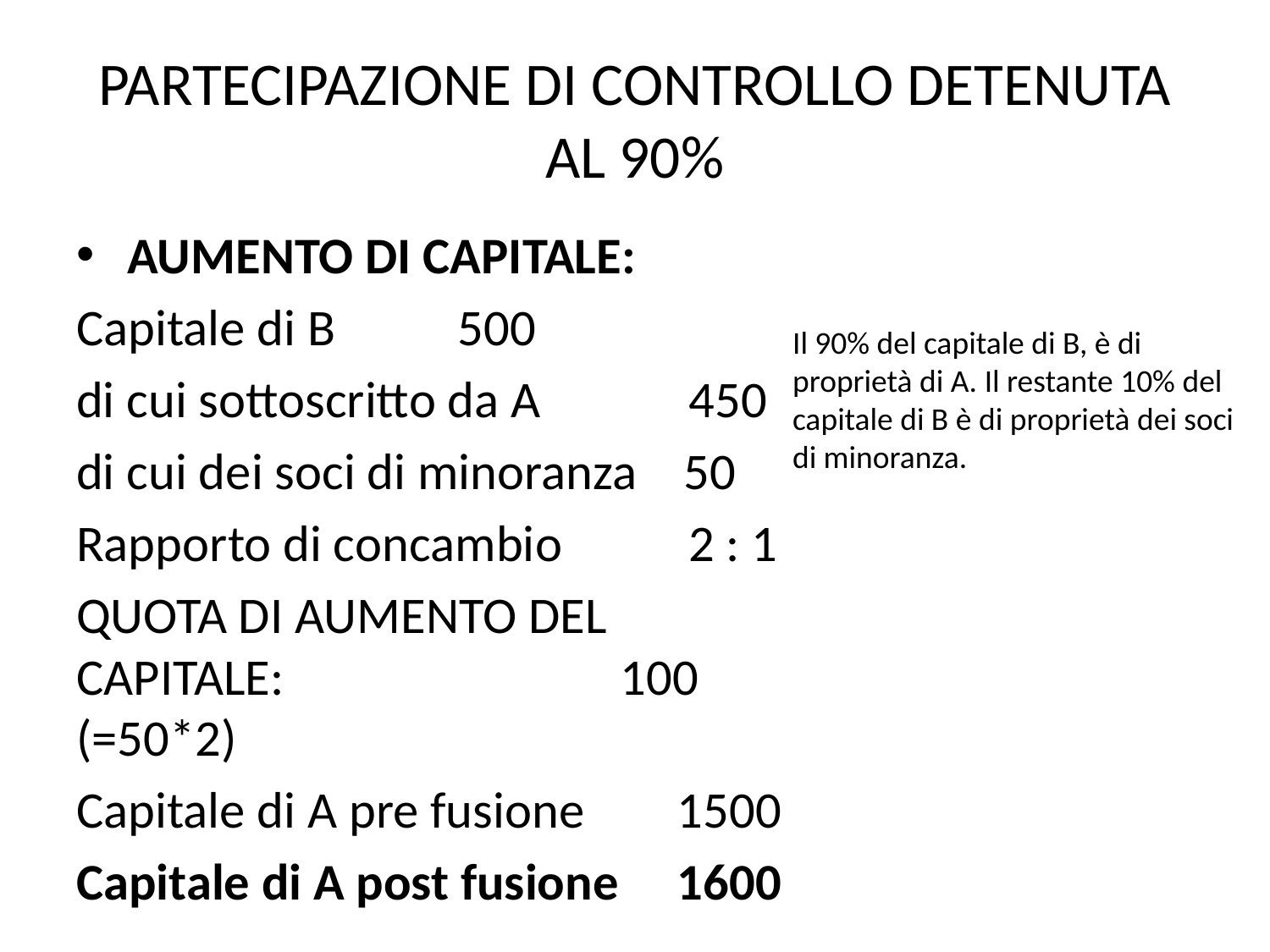

# PARTECIPAZIONE DI CONTROLLO DETENUTA AL 90%
AUMENTO DI CAPITALE:
Capitale di B			   500
di cui sottoscritto da A	   450
di cui dei soci di minoranza    50
Rapporto di concambio	   2 : 1
QUOTA DI AUMENTO DEL CAPITALE: 		                           100 (=50*2)
Capitale di A pre fusione	  1500
Capitale di A post fusione	  1600
Il 90% del capitale di B, è di proprietà di A. Il restante 10% del capitale di B è di proprietà dei soci di minoranza.